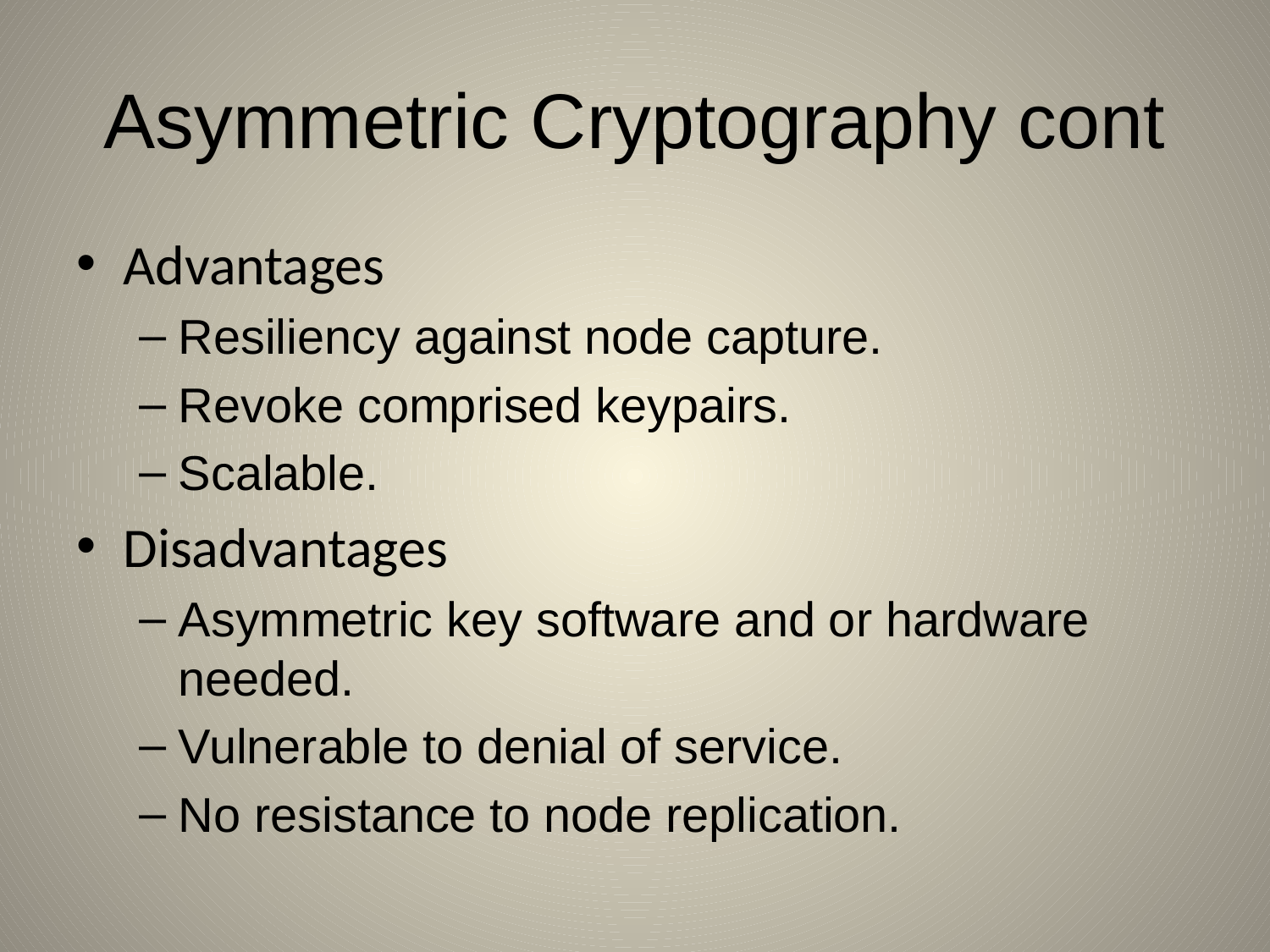

# Asymmetric Cryptography cont
Advantages
Resiliency against node capture.
Revoke comprised keypairs.
Scalable.
Disadvantages
Asymmetric key software and or hardware needed.
Vulnerable to denial of service.
No resistance to node replication.